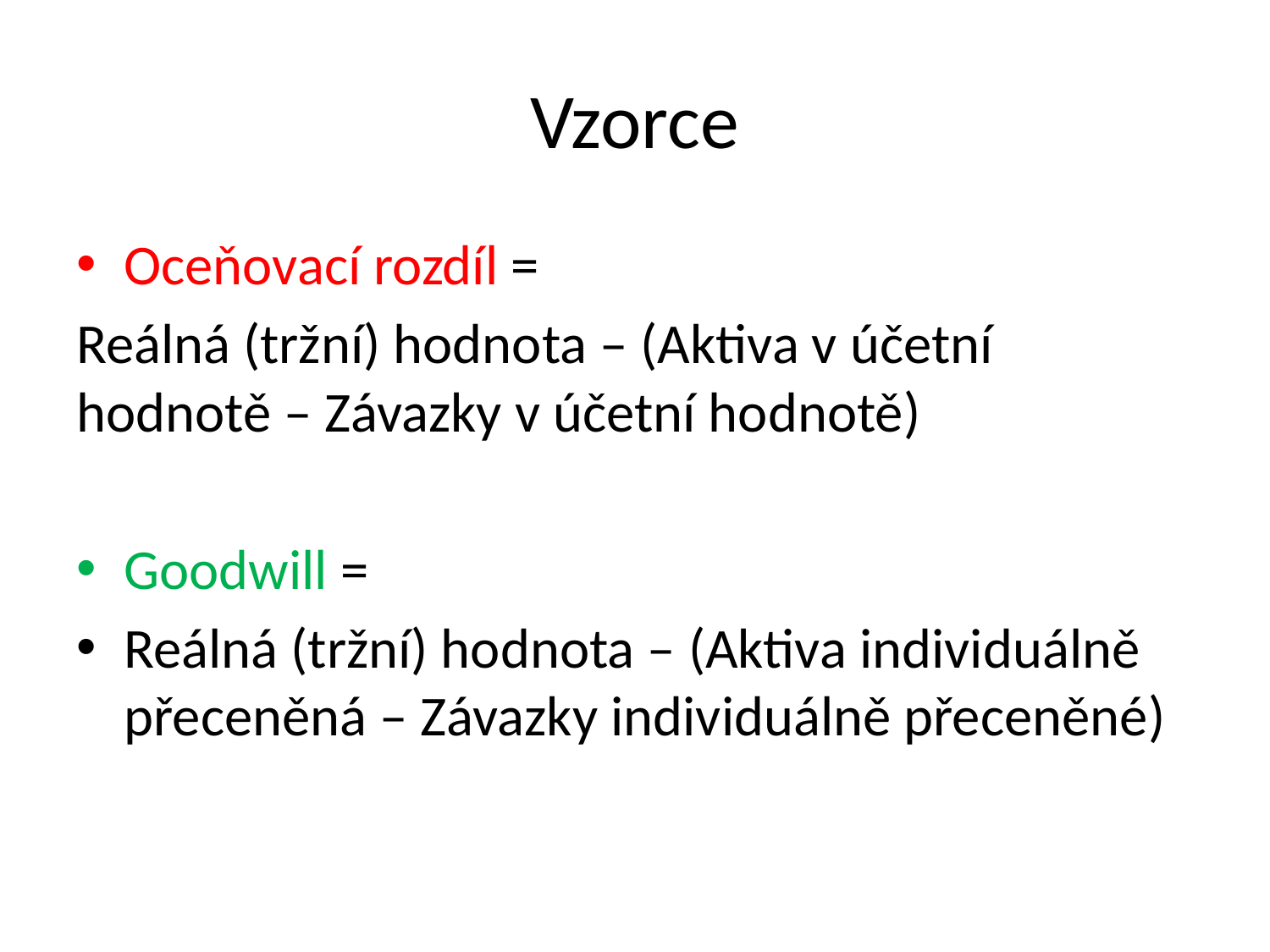

# Vzorce
Oceňovací rozdíl =
Reálná (tržní) hodnota – (Aktiva v účetní hodnotě – Závazky v účetní hodnotě)

Goodwill =
Reálná (tržní) hodnota – (Aktiva individuálně přeceněná – Závazky individuálně přeceněné)